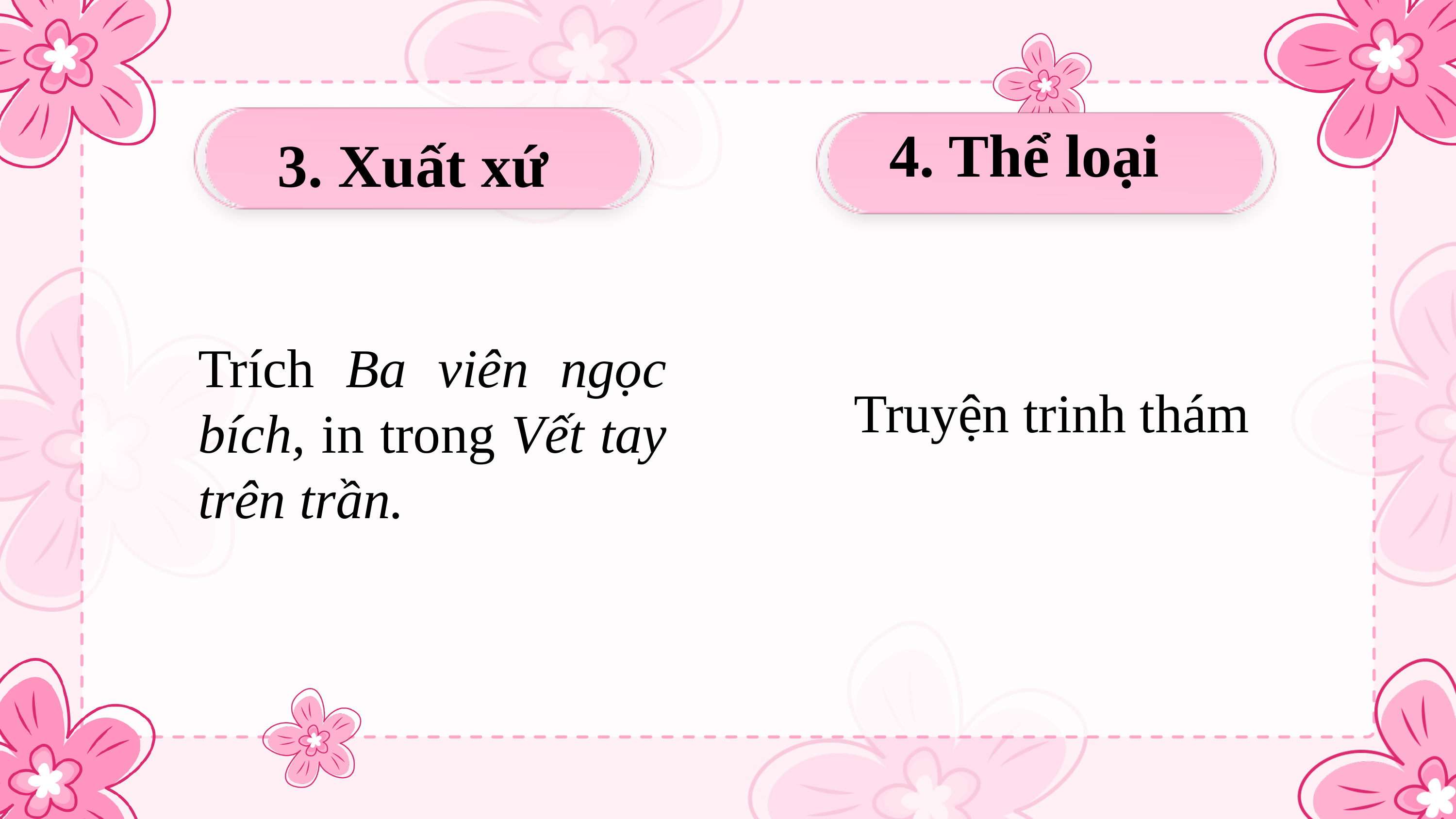

4. Thể loại
3. Xuất xứ

Trích Ba viên ngọc bích, in trong Vết tay trên trần.
Truyện trinh thám